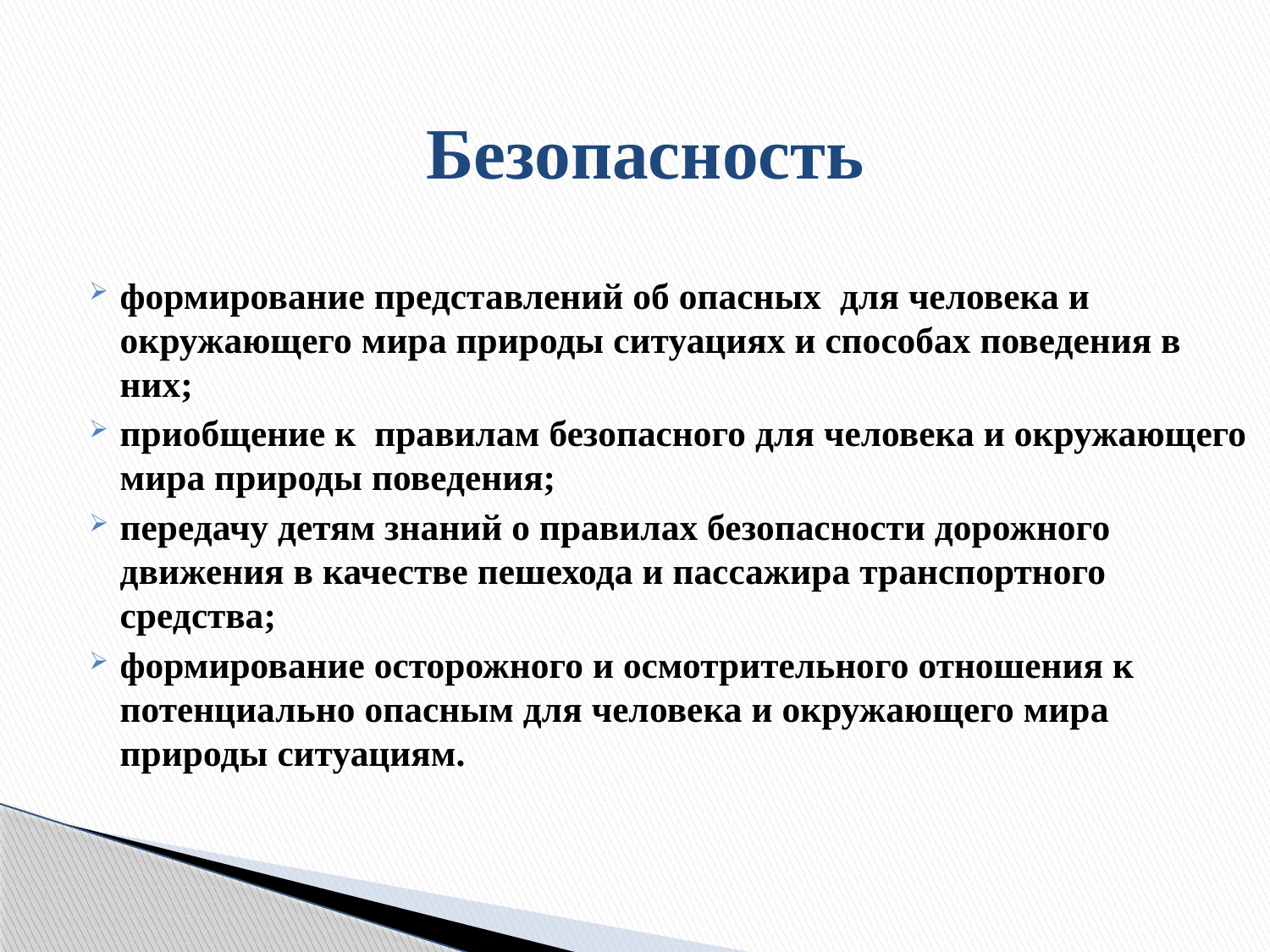

# Безопасность
формирование представлений об опасных  для человека и окружающего мира природы ситуациях и способах поведения в них;
приобщение к  правилам безопасного для человека и окружающего мира природы поведения;
передачу детям знаний о правилах безопасности дорожного движения в качестве пешехода и пассажира транспортного средства;
формирование осторожного и осмотрительного отношения к потенциально опасным для человека и окружающего мира природы ситуациям.